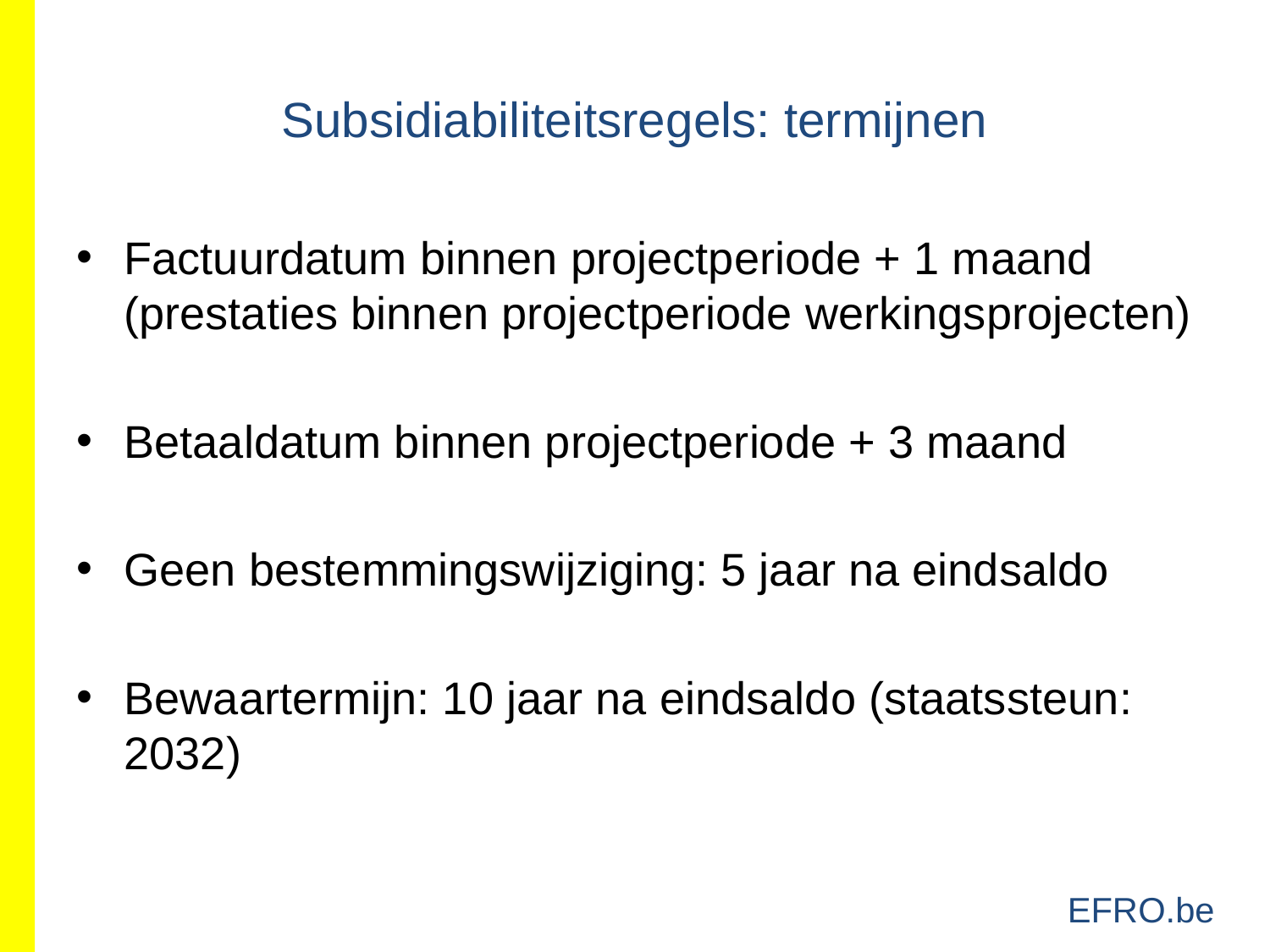

# Subsidiabiliteitsregels: termijnen
Factuurdatum binnen projectperiode + 1 maand (prestaties binnen projectperiode werkingsprojecten)

Betaaldatum binnen projectperiode + 3 maand

Geen bestemmingswijziging: 5 jaar na eindsaldo

Bewaartermijn: 10 jaar na eindsaldo (staatssteun: 2032)